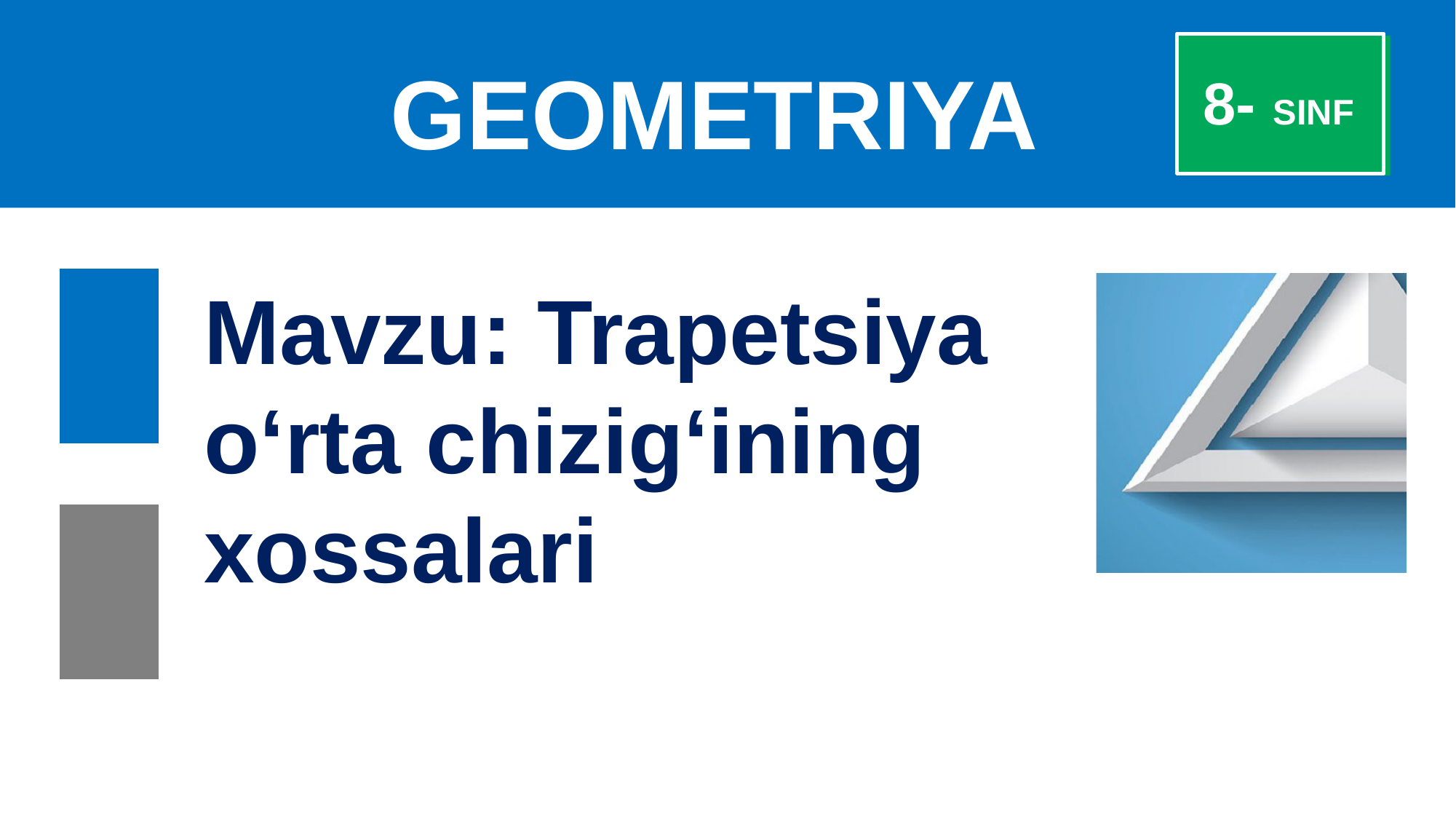

GEOMETRIYA

8- sinf
GEOMETRIYA
 8- SINF

Mavzu: Trapetsiya o‘rta chizig‘ining xossalari